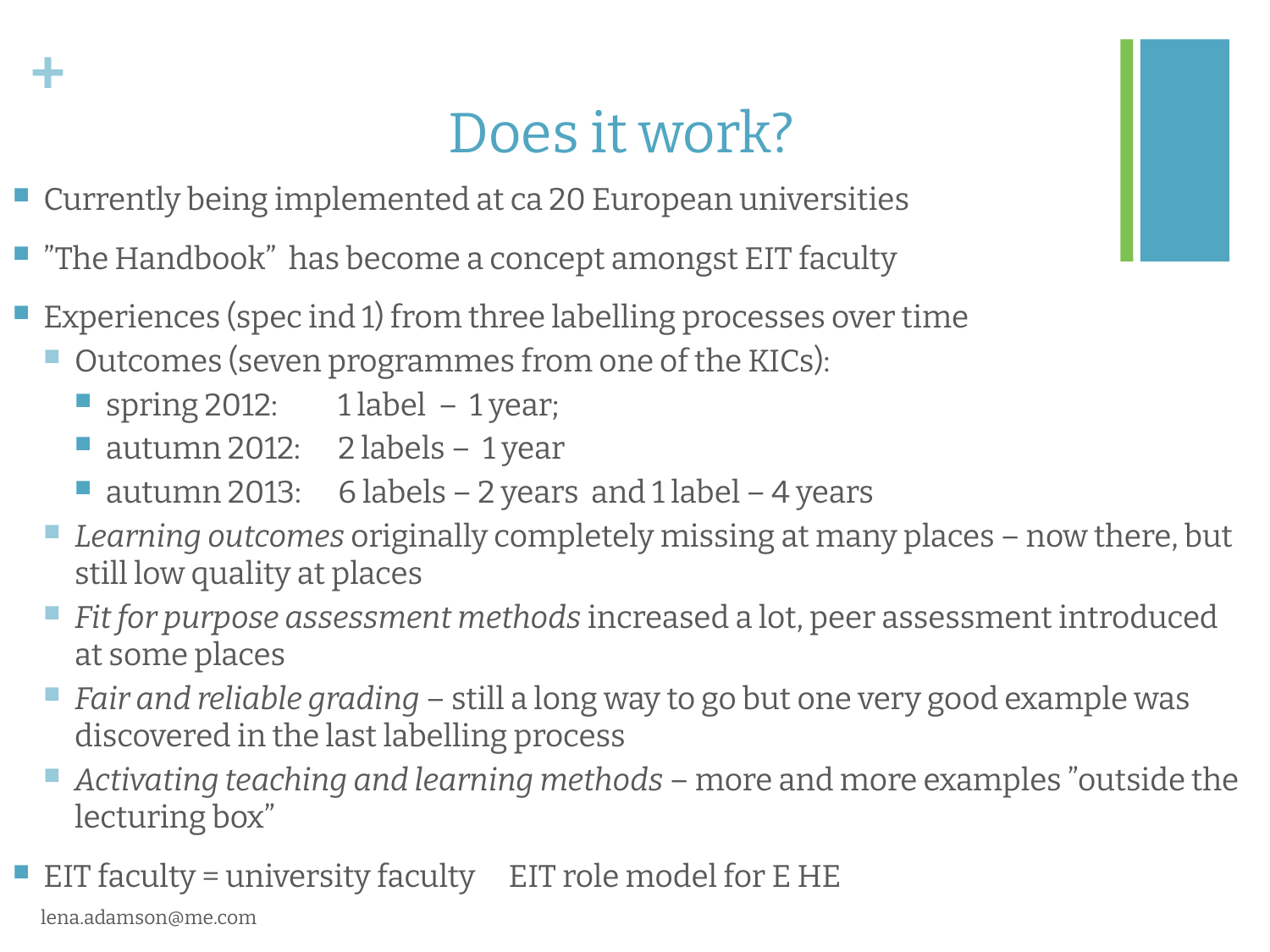

# Does it work?
Currently being implemented at ca 20 European universities
”The Handbook”  has become a concept amongst EIT faculty
Experiences (spec ind 1) from three labelling processes over time
Outcomes (seven programmes from one of the KICs):
spring 2012: 	1 label  –  1 year;
autumn 2012: 	2 labels –  1 year
autumn 2013:	6 labels – 2 years  and 1 label – 4 years
Learning outcomes originally completely missing at many places – now there, but still low quality at places
Fit for purpose assessment methods increased a lot, peer assessment introduced at some places
Fair and reliable grading – still a long way to go but one very good example was discovered in the last labelling process
Activating teaching and learning methods – more and more examples ”outside the lecturing box”
EIT faculty = university faculty     		EIT role model for E HE

lena.adamson@me.com